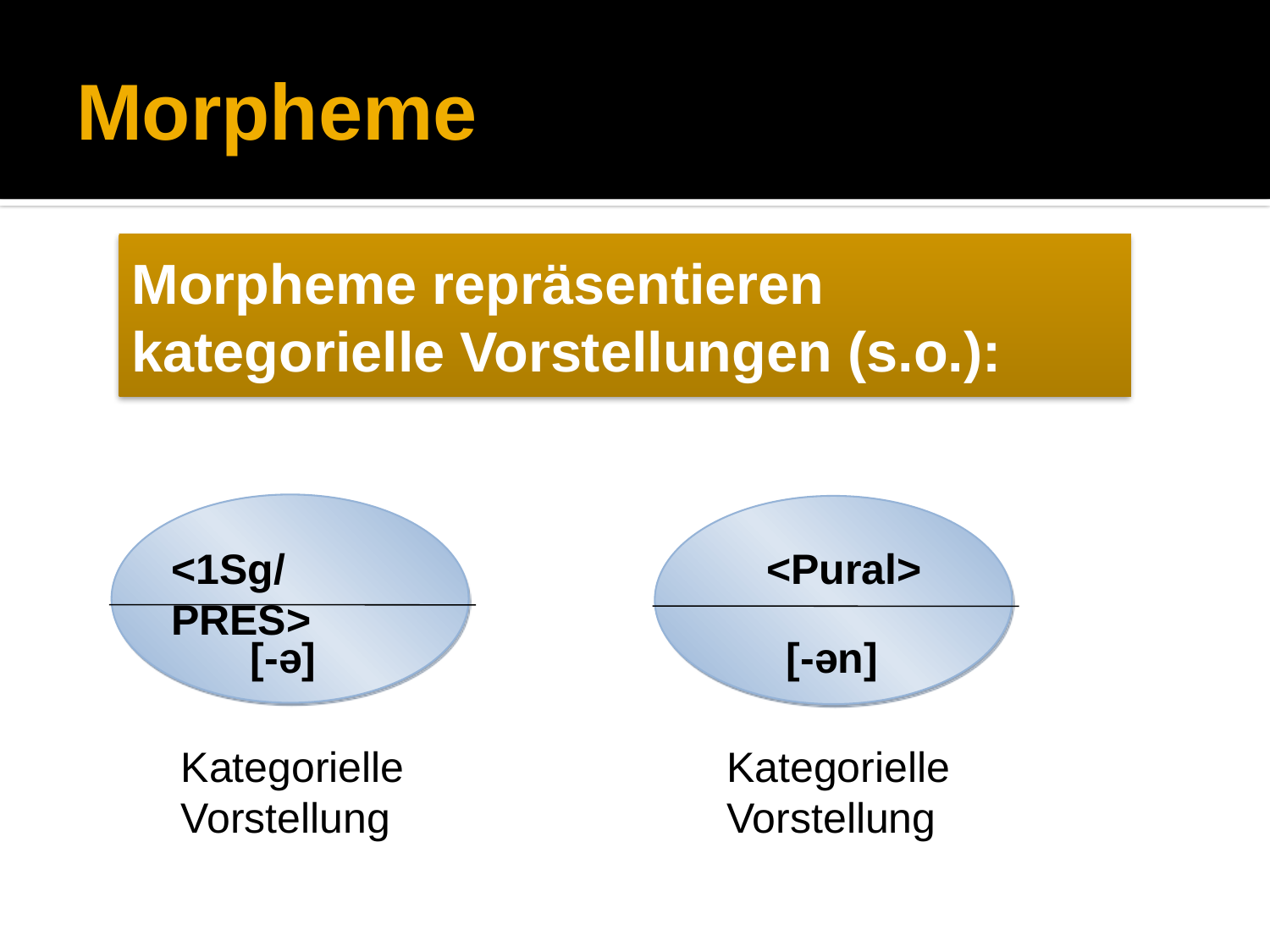

# Morpheme

Morpheme repräsentieren kategorielle Vorstellungen (s.o.):

<1Sg/PRES>
<Pural>
[-ə]
[-ən]
Kategorielle Vorstellung
Kategorielle Vorstellung